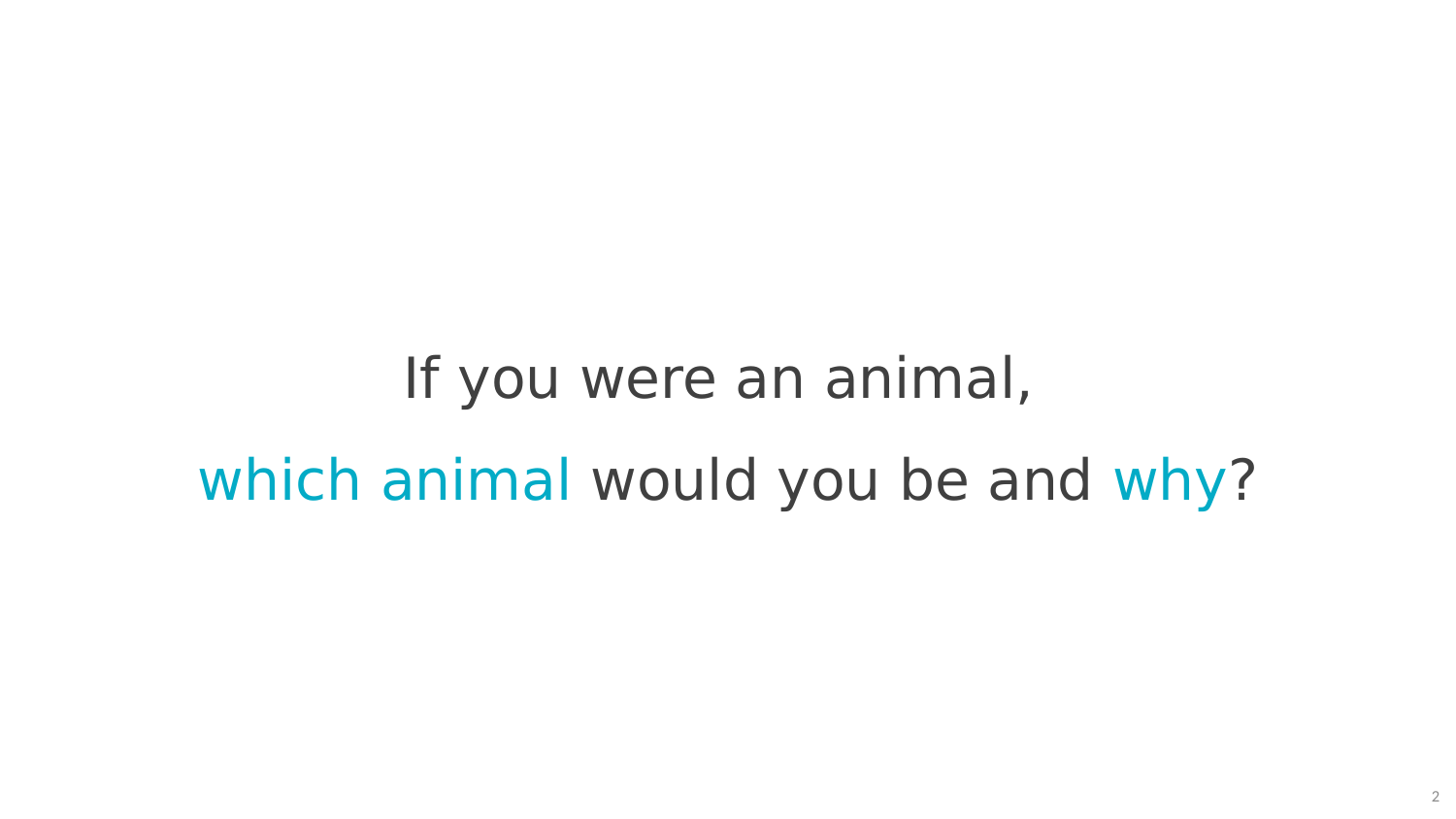

If you were an animal,
which animal would you be and why?
2